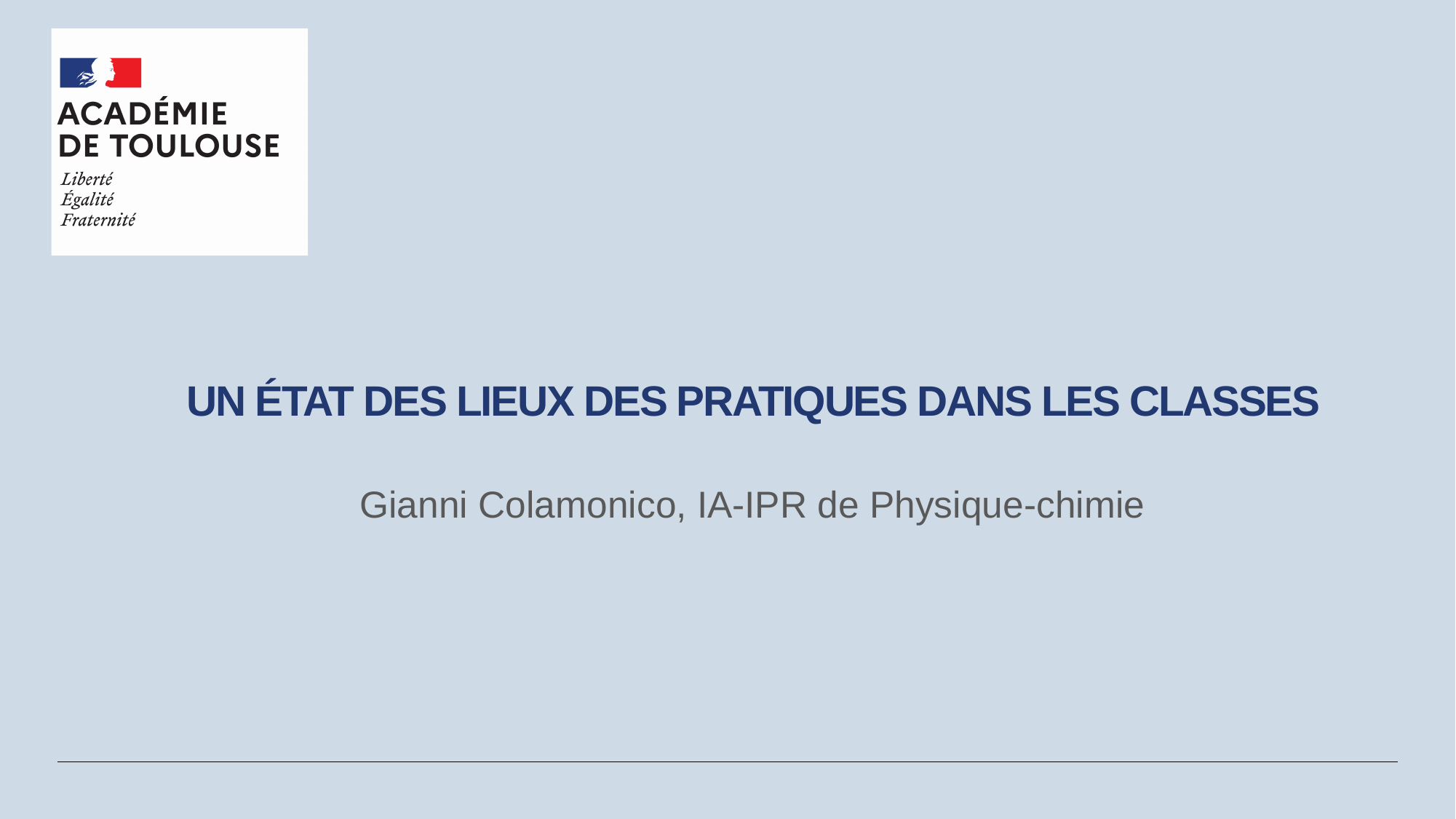

#

Un état des lieux des pratiques dans les classes

Gianni Colamonico, IA-IPR de Physique-chimie